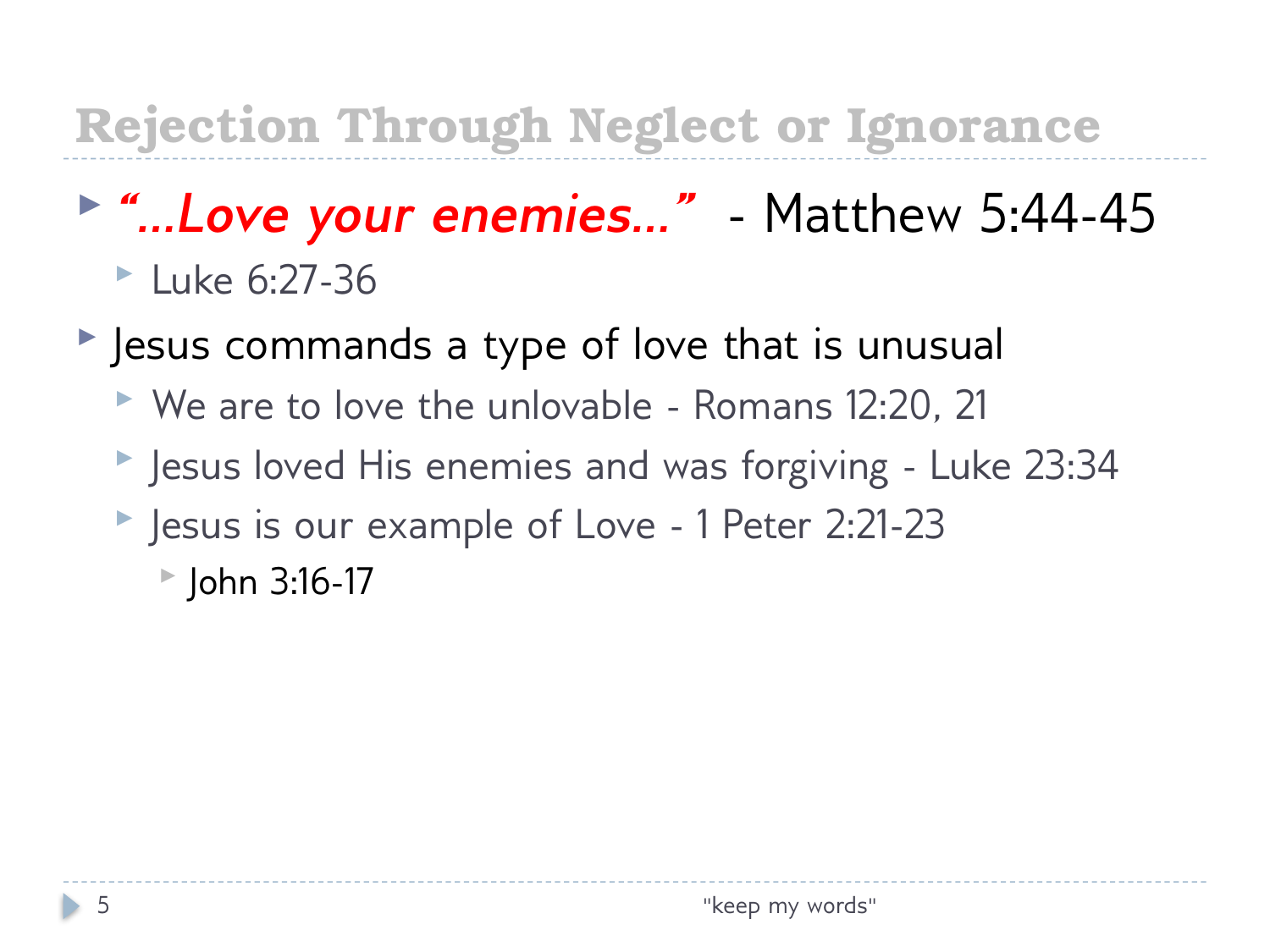

# Rejection Through Neglect or Ignorance
“…Love your enemies…”  - Matthew 5:44-45
Luke 6:27-36
Jesus commands a type of love that is unusual
We are to love the unlovable - Romans 12:20, 21
Jesus loved His enemies and was forgiving - Luke 23:34
Jesus is our example of Love - 1 Peter 2:21-23
John 3:16-17
5
"keep my words"